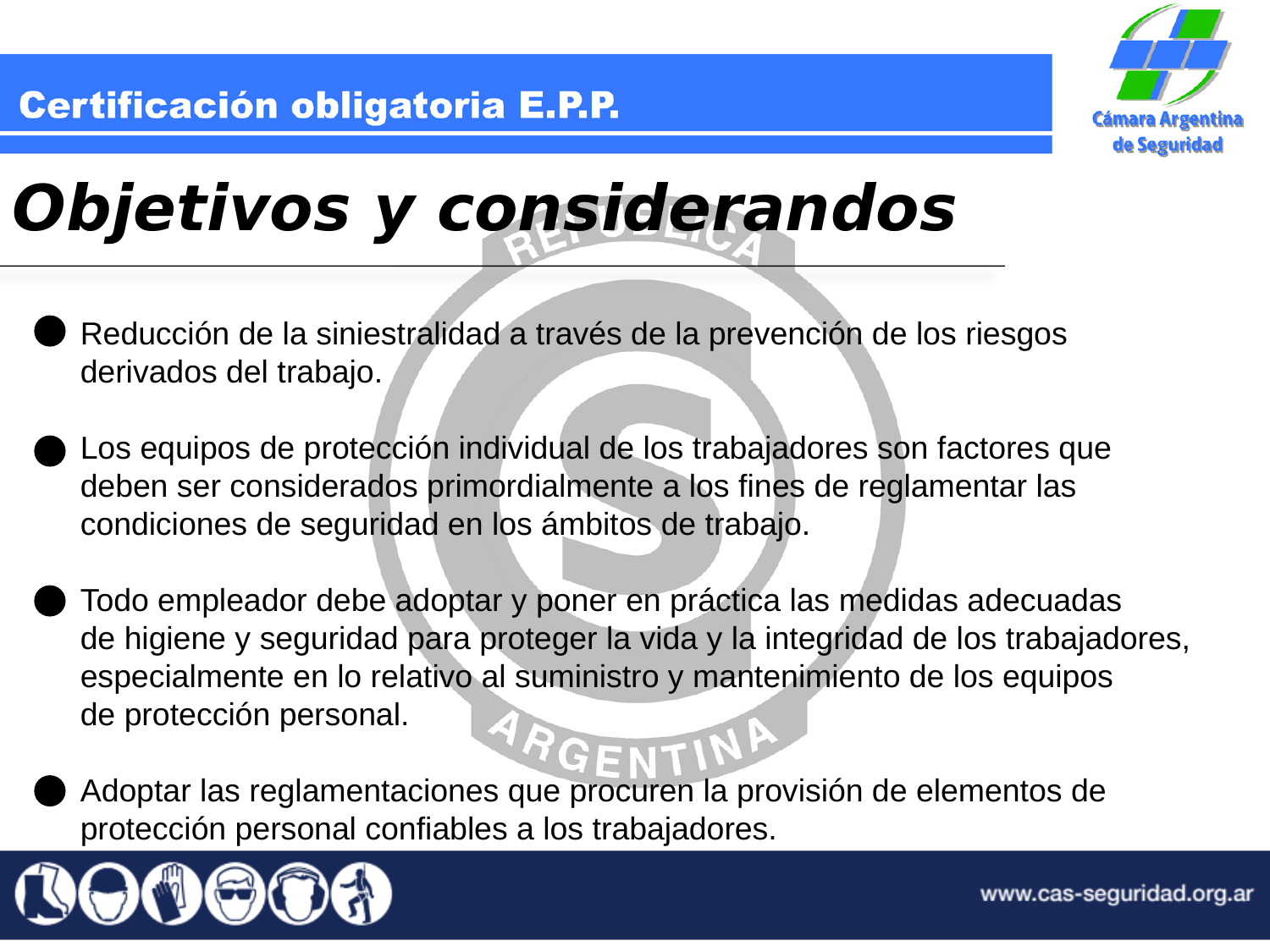

Objetivos y considerandos

Reducción de la siniestralidad a través de la prevención de los riesgos
derivados del trabajo.

Los equipos de protección individual de los trabajadores son factores que
deben ser considerados primordialmente a los fines de reglamentar las
condiciones de seguridad en los ámbitos de trabajo.

Todo empleador debe adoptar y poner en práctica las medidas adecuadas
de higiene y seguridad para proteger la vida y la integridad de los trabajadores,
especialmente en lo relativo al suministro y mantenimiento de los equipos
de protección personal.

Adoptar las reglamentaciones que procuren la provisión de elementos de
protección personal confiables a los trabajadores.